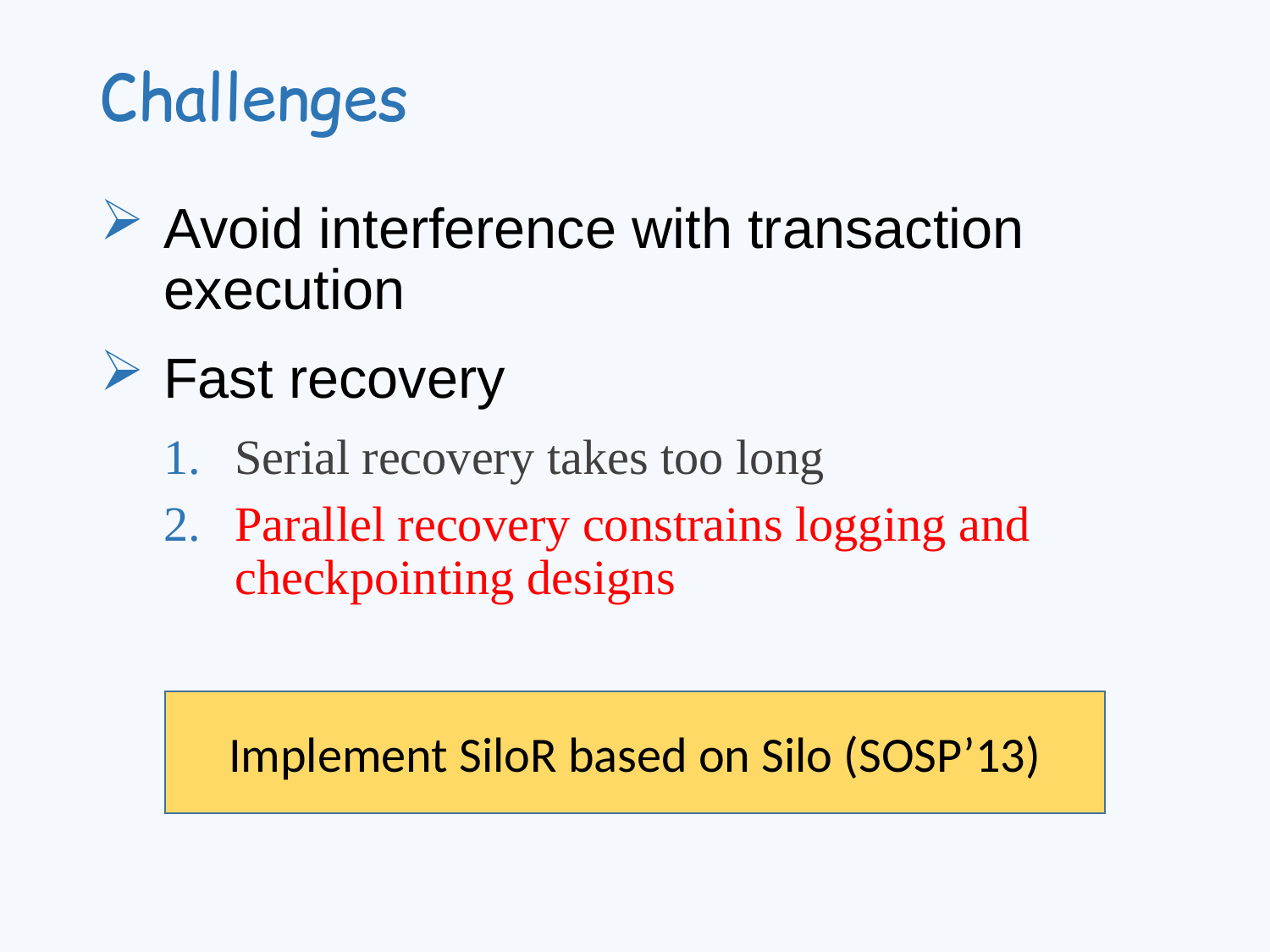

# Challenges
Avoid interference with transaction execution
Fast recovery
Serial recovery takes too long
Parallel recovery constrains logging and checkpointing designs
Implement SiloR based on Silo (SOSP’13)